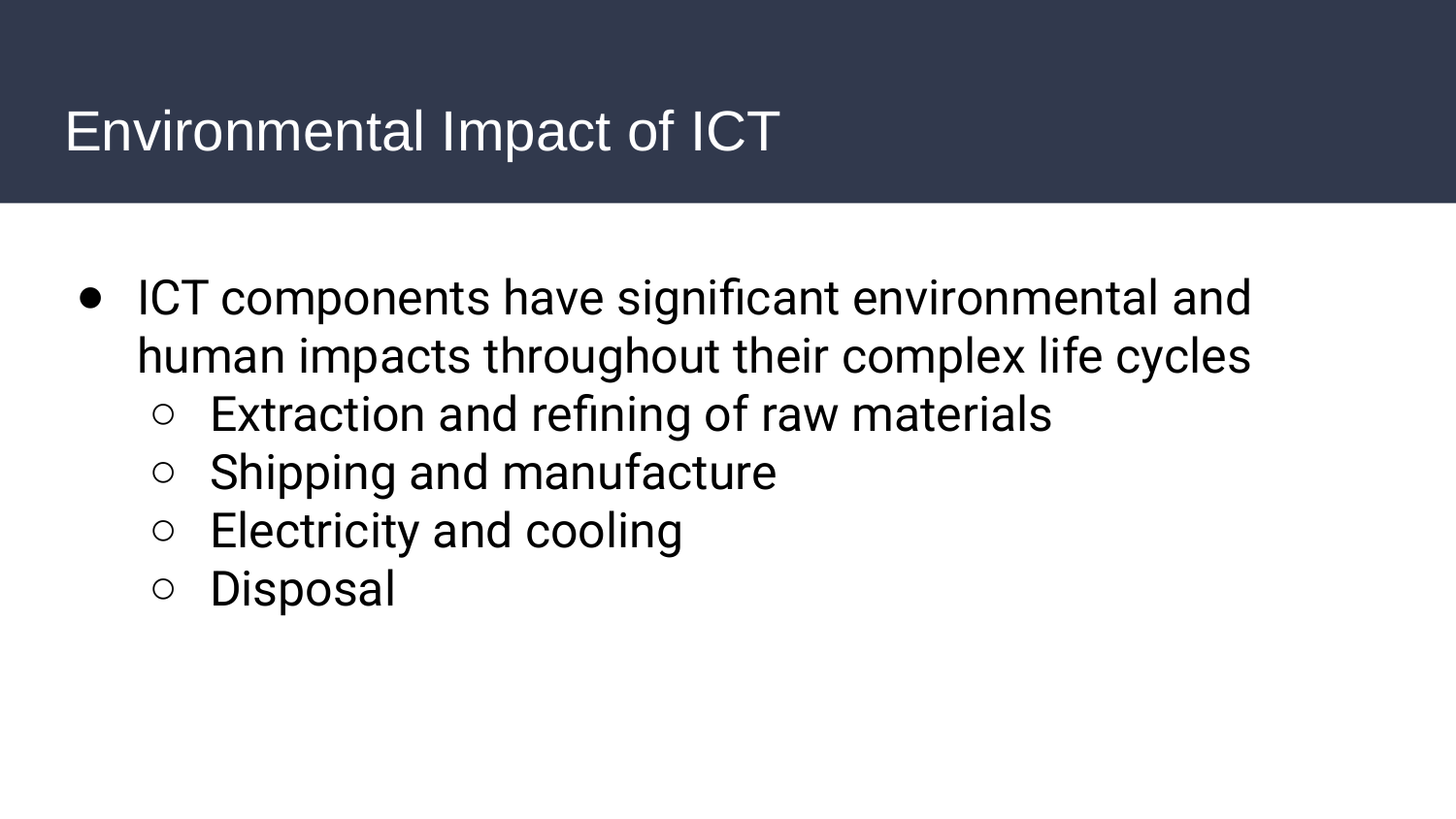

# Environmental Impact of ICT
ICT components have significant environmental and human impacts throughout their complex life cycles
Extraction and refining of raw materials
Shipping and manufacture
Electricity and cooling
Disposal